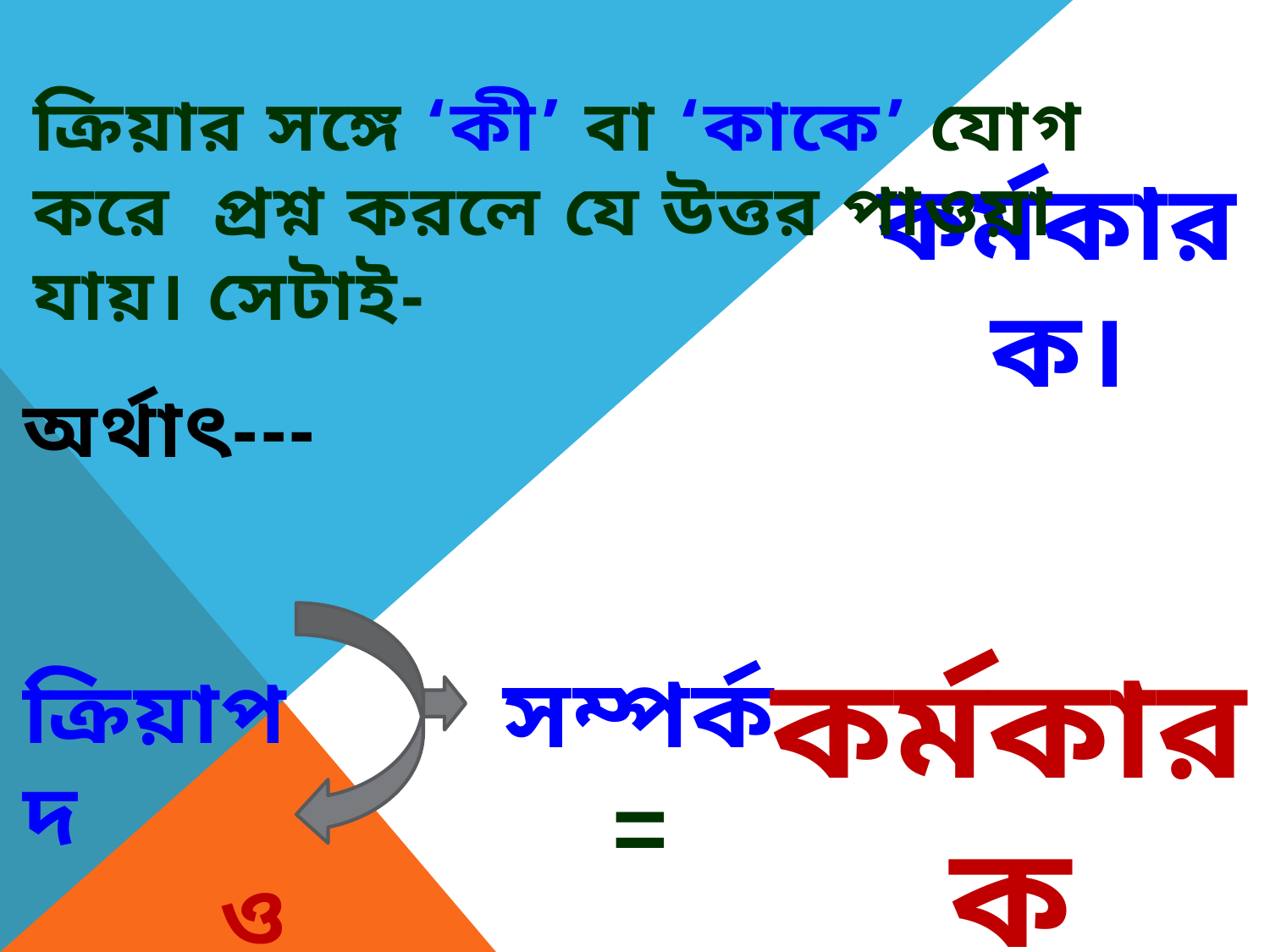

ক্রিয়ার সঙ্গে ‘কী’ বা ‘কাকে’ যোগ করে  প্রশ্ন করলে যে উত্তর পাওয়া যায়। সেটাই-
কর্মকারক।
অর্থাৎ---

 ক্রিয়াপদ
        ও
       কর্ম

কর্মকারক
সম্পর্ক =